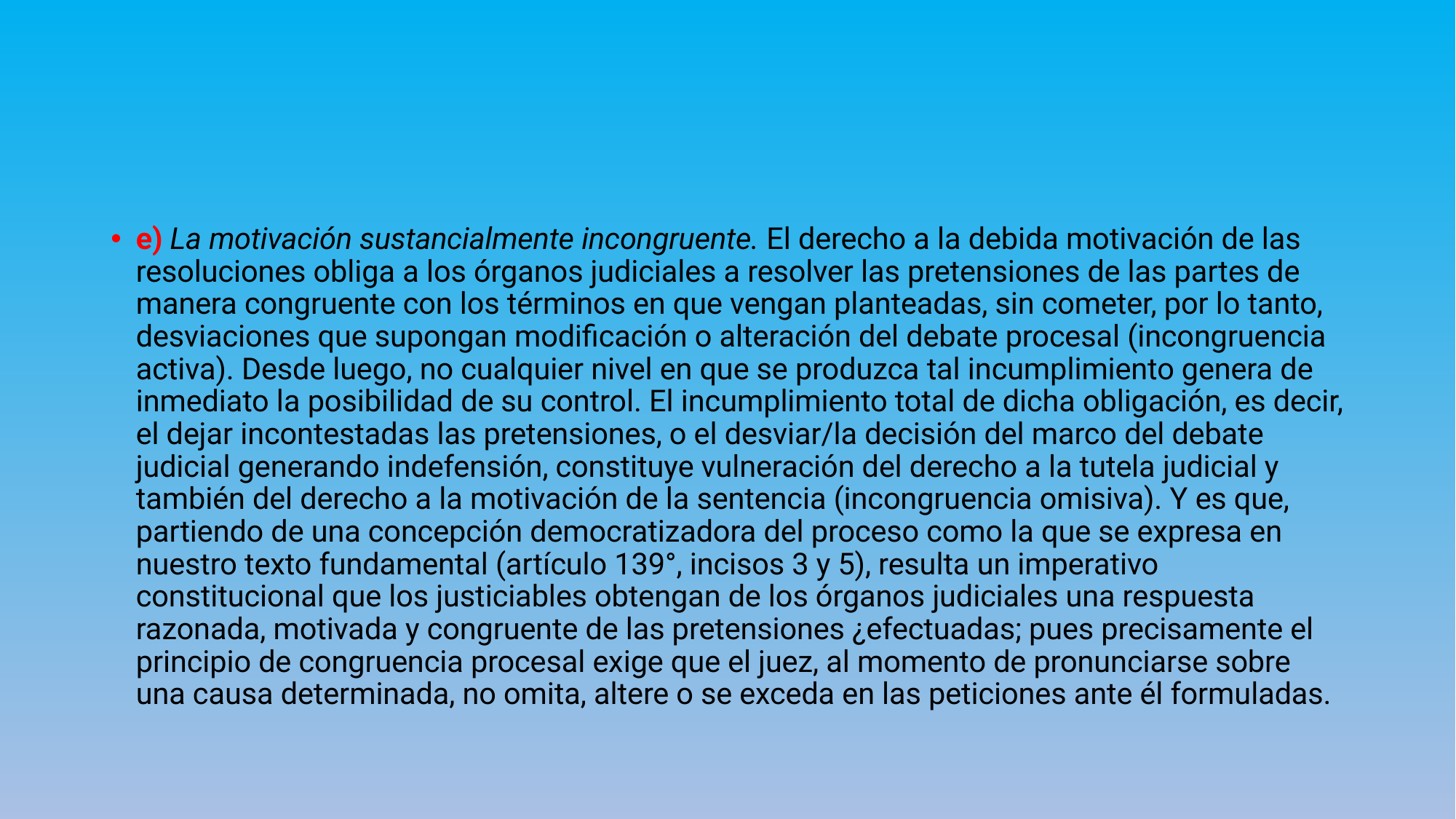

#
e) La motivación sustancialmente incongruente. El derecho a la debida motivación de las resoluciones obliga a los órganos judiciales a resolver las pretensiones de las partes de manera congruente con los términos en que vengan planteadas, sin cometer, por lo tanto, desviaciones que supongan modificación o alteración del debate procesal (incongruencia activa). Desde luego, no cualquier nivel en que se produzca tal incumplimiento genera de inmediato la posibilidad de su control. El incumplimiento total de dicha obligación, es decir, el dejar incontestadas las pretensiones, o el desviar/la decisión del marco del debate judicial generando indefensión, constituye vulneración del derecho a la tutela judicial y también del derecho a la motivación de la sentencia (incongruencia omisiva). Y es que, partiendo de una concepción democratizadora del proceso como la que se expresa en nuestro texto fundamental (artículo 139°, incisos 3 y 5), resulta un imperativo constitucional que los justiciables obtengan de los órganos judiciales una respuesta razonada, motivada y congruente de las pretensiones ¿efectuadas; pues precisamente el principio de congruencia procesal exige que el juez, al momento de pronunciarse sobre una causa determinada, no omita, altere o se exceda en las peticiones ante él formuladas.